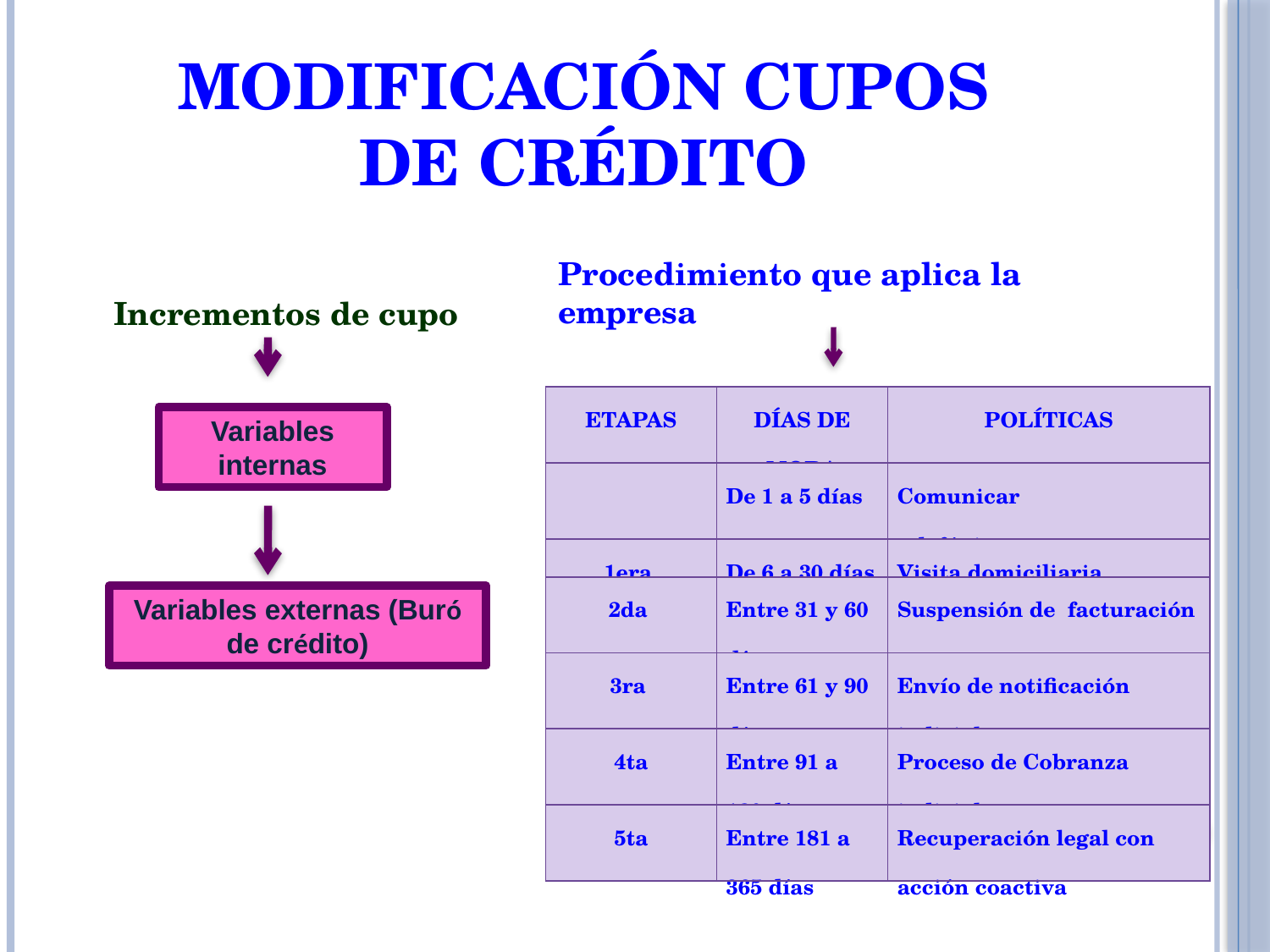

MODIFICACIÓN CUPOS
DE CRÉDITO
Procedimiento que aplica la empresa
Incrementos de cupo
| ETAPAS | DÍAS DE MORA | POLÍTICAS |
| --- | --- | --- |
|  | De 1 a 5 días | Comunicar telefónicamente |
| 1era | De 6 a 30 días | Visita domiciliaria |
| 2da | Entre 31 y 60 días | Suspensión de facturación |
| 3ra | Entre 61 y 90 días | Envío de notificación judicial, |
| 4ta | Entre 91 a 180 días | Proceso de Cobranza judicial |
| 5ta | Entre 181 a 365 días | Recuperación legal con acción coactiva |
Variables internas
Variables externas (Buró de crédito)